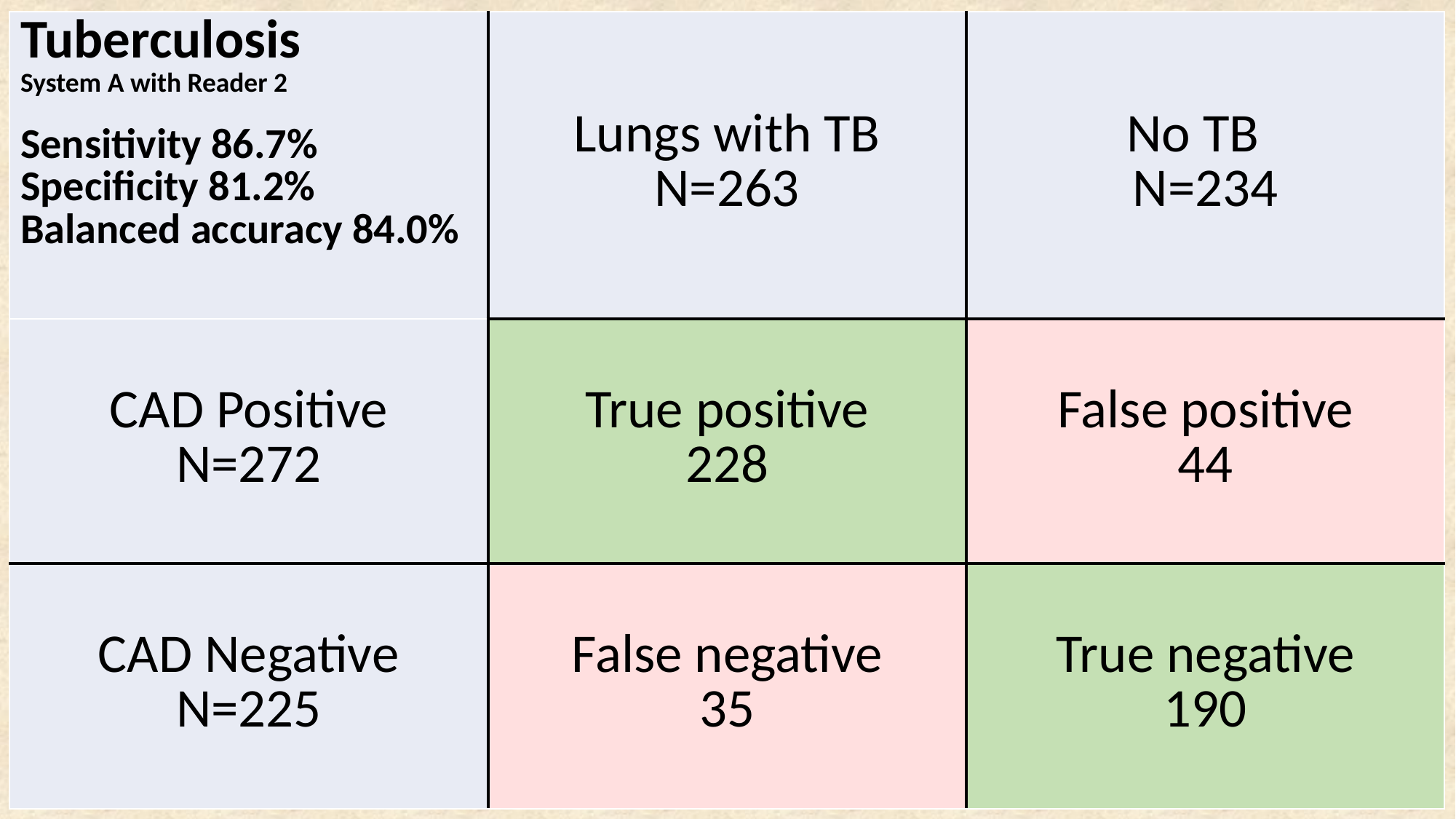

| Tuberculosis System A with Reader 2 Sensitivity 86.7% Specificity 81.2% Balanced accuracy 84.0% | Lungs with TB N=263 | No TB N=234 |
| --- | --- | --- |
| CAD Positive N=272 | True positive 228 | False positive 44 |
| CAD Negative N=225 | False negative 35 | True negative 190 |
# Next steps on this – (RODNEY or STEVE need to make this accurate
287 CXRs – including ~100 ex-miners plus current miners who presented to the clinic at Harmony Gold May-June 2019
Assessed by 2 (or in some cases 3) AI companies
Those in which at all vendors agreed were normal or TB only sent to 2-person panel; others sent to radiologist + 4-person Panel
 Results:  ……